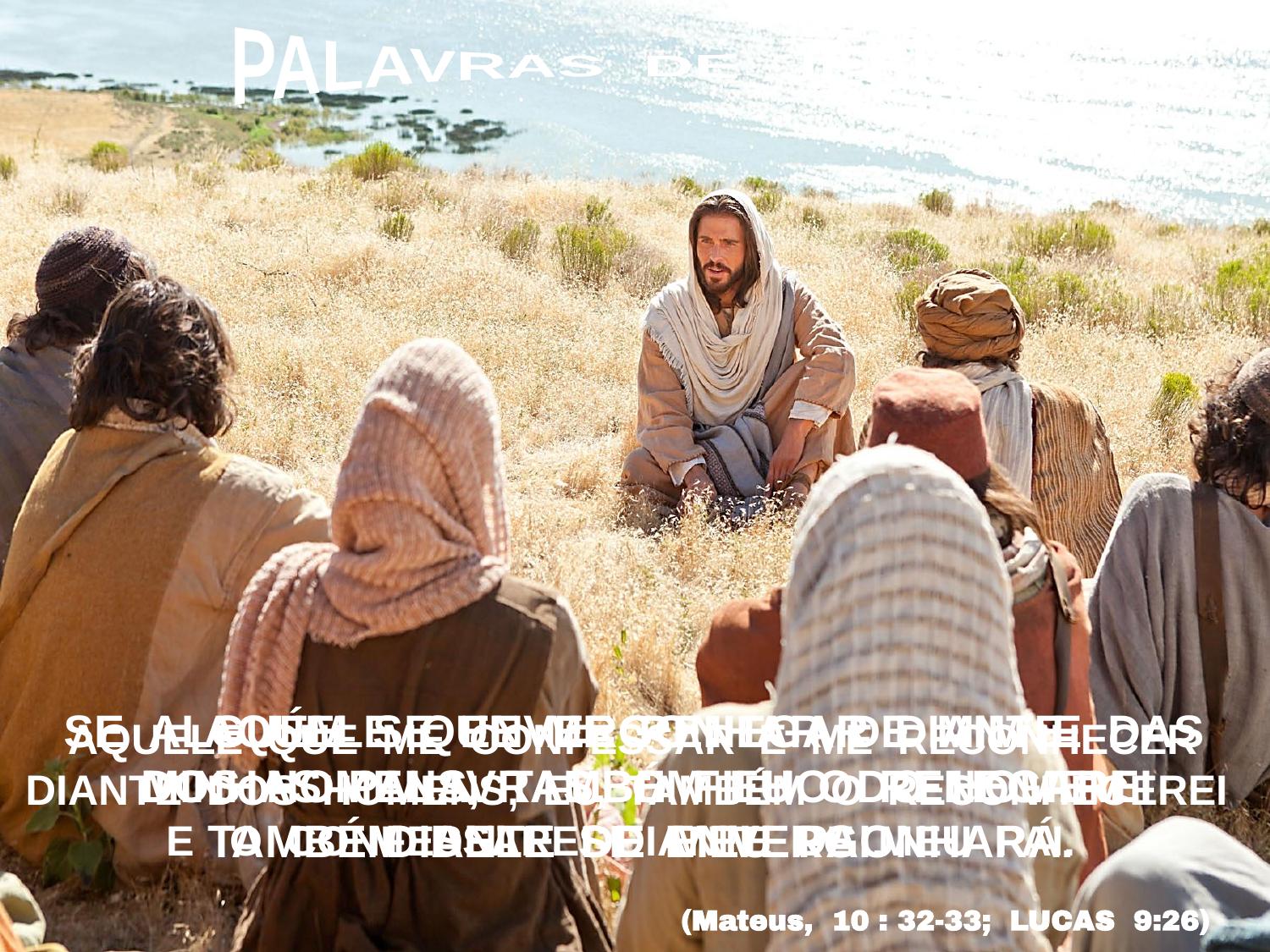

PALAVRAS  DE  JESUS
AQUELE  QUE  ME  RENEGAR  DIANTE
  DOS  HOMENS,  TAMBÉM  EU  O  RENEGAREI
DIANTE  DE  MEU  PAI.
SE  ALGUÉM  SE  ENVERGONHAR  DE  MIM  E  DAS
MINHAS  PALAVRAS,  O  FILHO  DO  HOMEM
  TAMBÉM  DELE  SE  ENVERGONHARÁ.
AQUELE  QUE  ME  CONFESSAR  E  ME  RECONHECER
DIANTE  DOS  HOMENS,  EU  TAMBÉM  O  RECONHECEREI  E   O  CONFESSAREI  DIANTE  DE  MEU  PAI.
(Mateus,  10 : 32-33;  LUCAS  9:26)